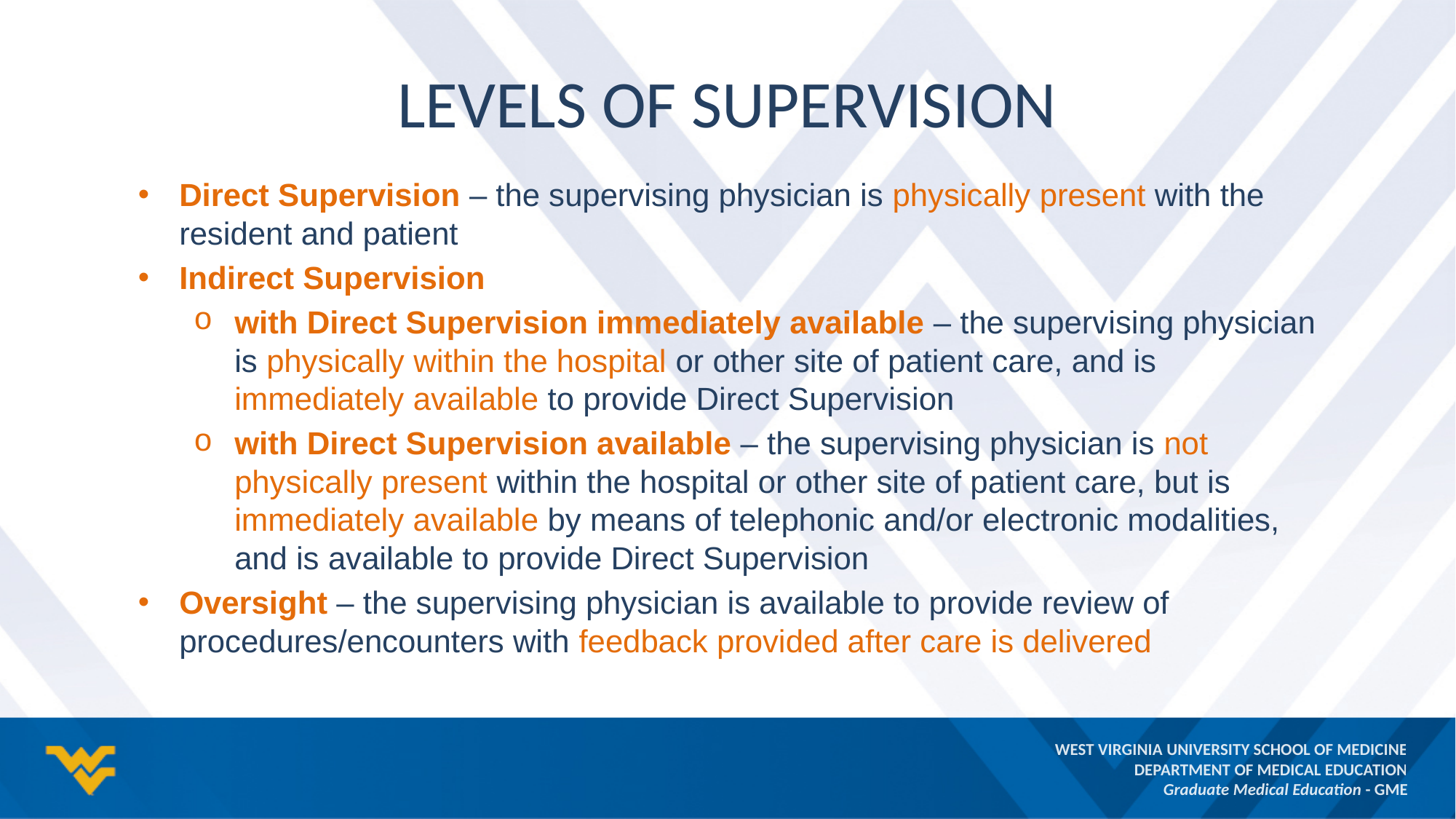

# Levels of Supervision
Direct Supervision – the supervising physician is physically present with the resident and patient
Indirect Supervision
with Direct Supervision immediately available – the supervising physician is physically within the hospital or other site of patient care, and is immediately available to provide Direct Supervision
with Direct Supervision available – the supervising physician is not physically present within the hospital or other site of patient care, but is immediately available by means of telephonic and/or electronic modalities, and is available to provide Direct Supervision
Oversight – the supervising physician is available to provide review of procedures/encounters with feedback provided after care is delivered